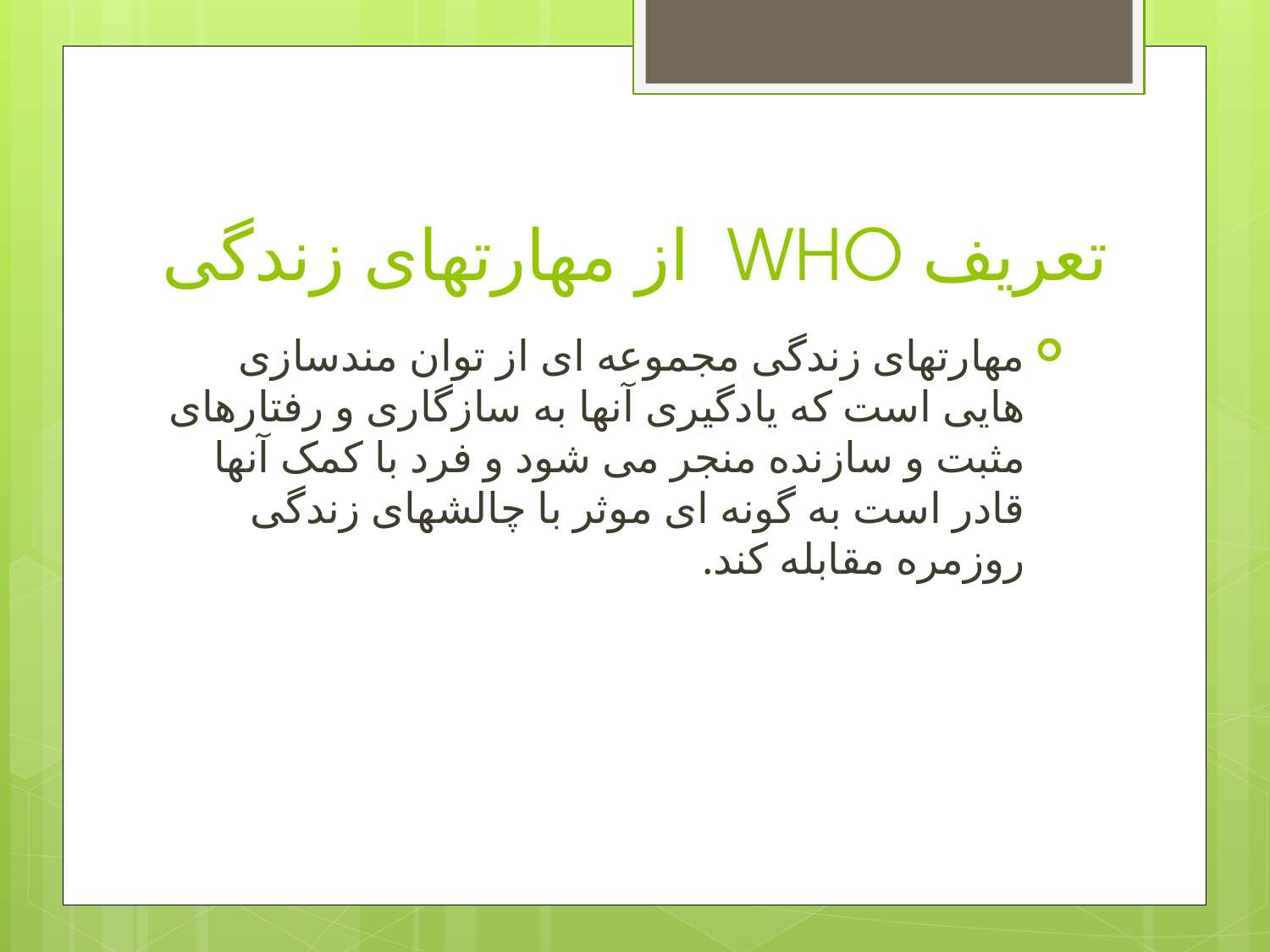

# تعریف WHO  از مهارتهای زندگی
مهارتهای زندگی مجموعه ای از توان مندسازی هایی است که یادگیری آنها به سازگاری و رفتارهای مثبت و سازنده منجر می شود و فرد با کمک آنها قادر است به گونه ای موثر با چالشهای زندگی روزمره مقابله کند.